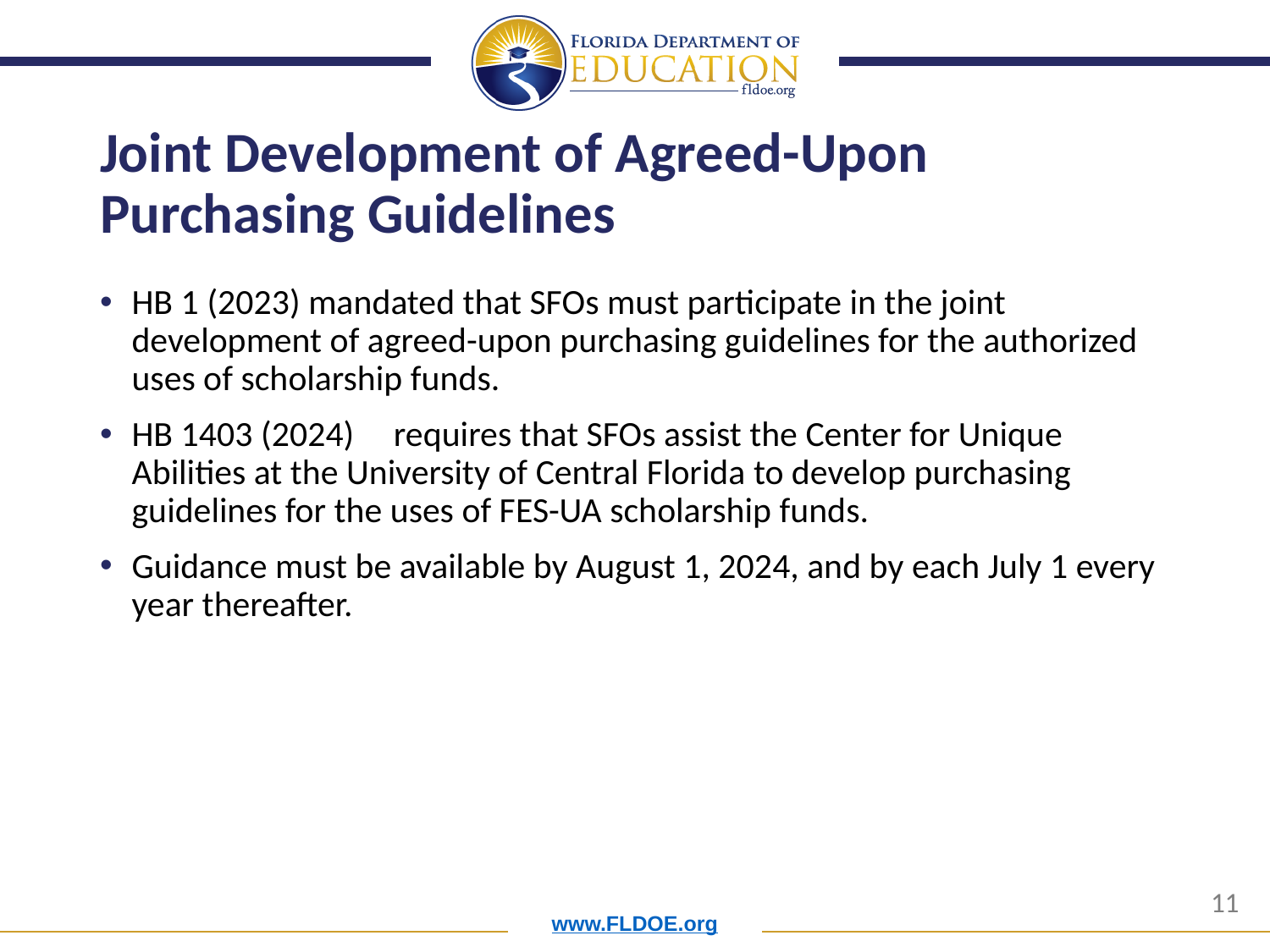

# Joint Development of Agreed-Upon Purchasing Guidelines
HB 1 (2023) mandated that SFOs must participate in the joint development of agreed-upon purchasing guidelines for the authorized uses of scholarship funds.
HB 1403 (2024)	 requires that SFOs assist the Center for Unique Abilities at the University of Central Florida to develop purchasing guidelines for the uses of FES-UA scholarship funds.
Guidance must be available by August 1, 2024, and by each July 1 every year thereafter.